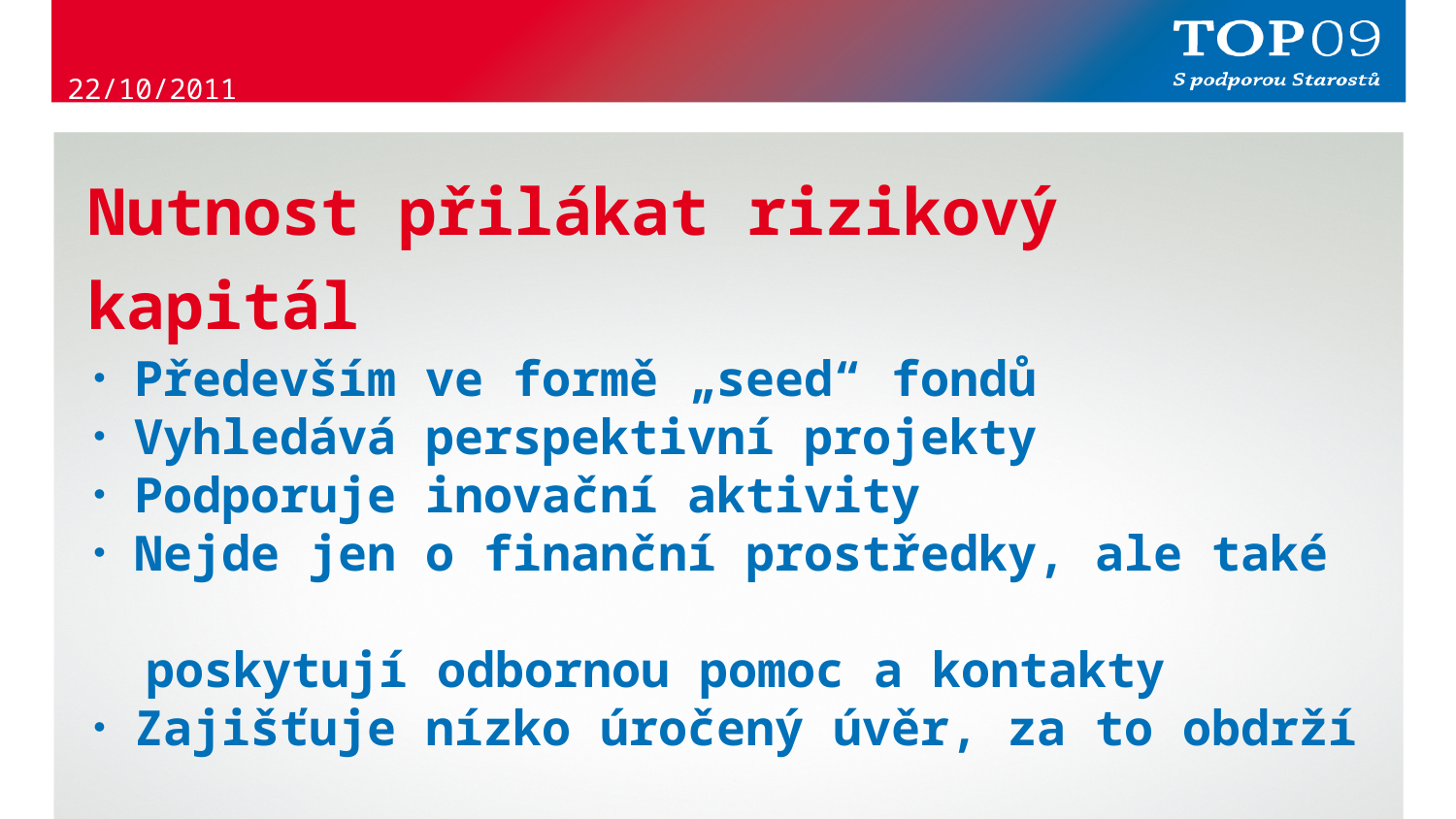

22/10/2011
# Nutnost přilákat rizikový kapitál ･ Především ve formě „seed“ fondů ･ Vyhledává perspektivní projekty ･ Podporuje inovační aktivity ･ Nejde jen o finanční prostředky, ale také poskytují odbornou pomoc a kontakty ･ Zajišťuje nízko úročený úvěr, za to obdrží podíl na zisku a prostředky při prodeji úspěšného projektu ･ Průkopníkem se stal Izrael